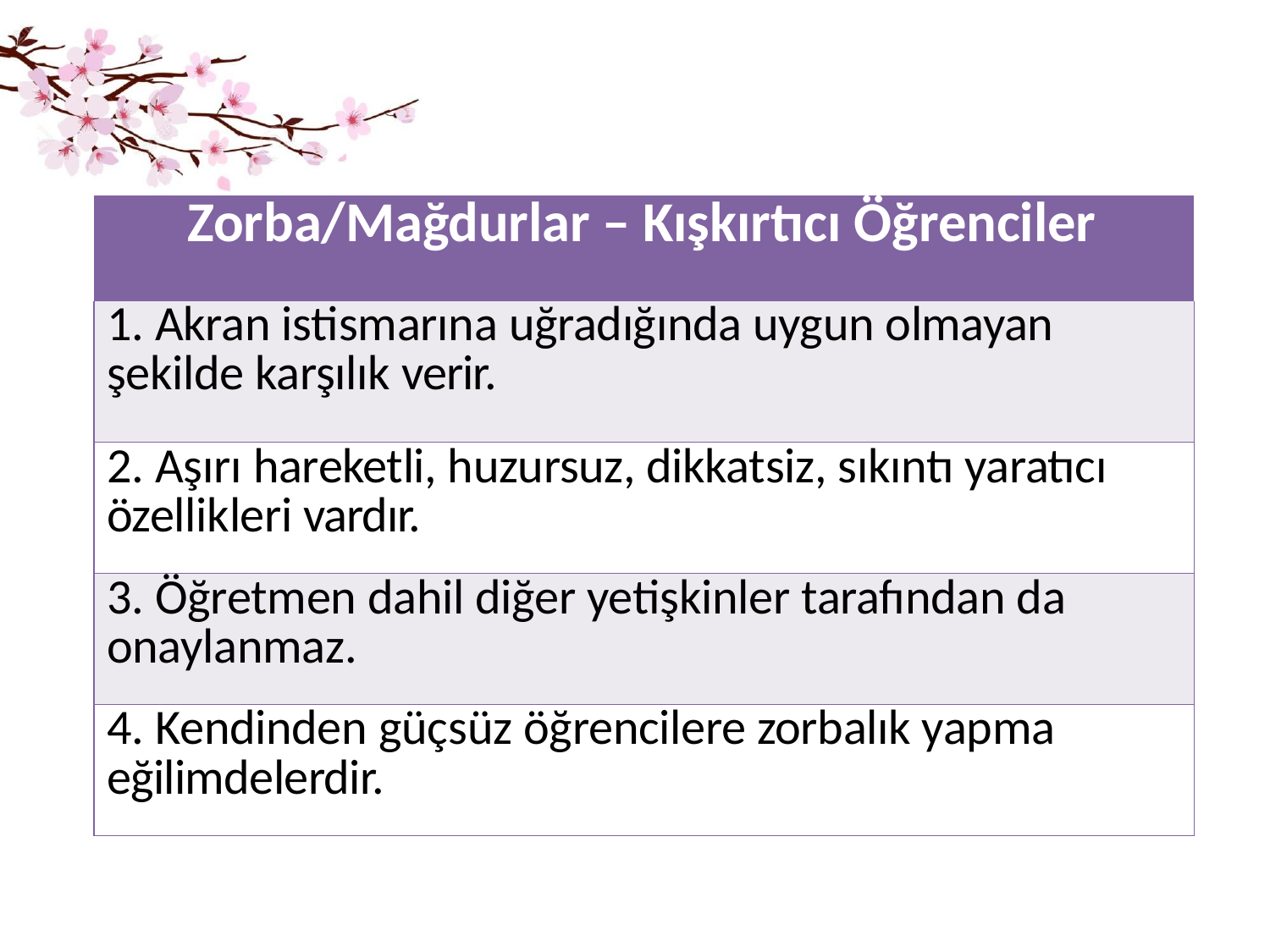

| Zorba/Mağdurlar – Kışkırtıcı Öğrenciler |
| --- |
| 1. Akran istismarına uğradığında uygun olmayan şekilde karşılık verir. |
| 2. Aşırı hareketli, huzursuz, dikkatsiz, sıkıntı yaratıcı özellikleri vardır. |
| 3. Öğretmen dahil diğer yetişkinler tarafından da onaylanmaz. |
| 4. Kendinden güçsüz öğrencilere zorbalık yapma eğilimdelerdir. |